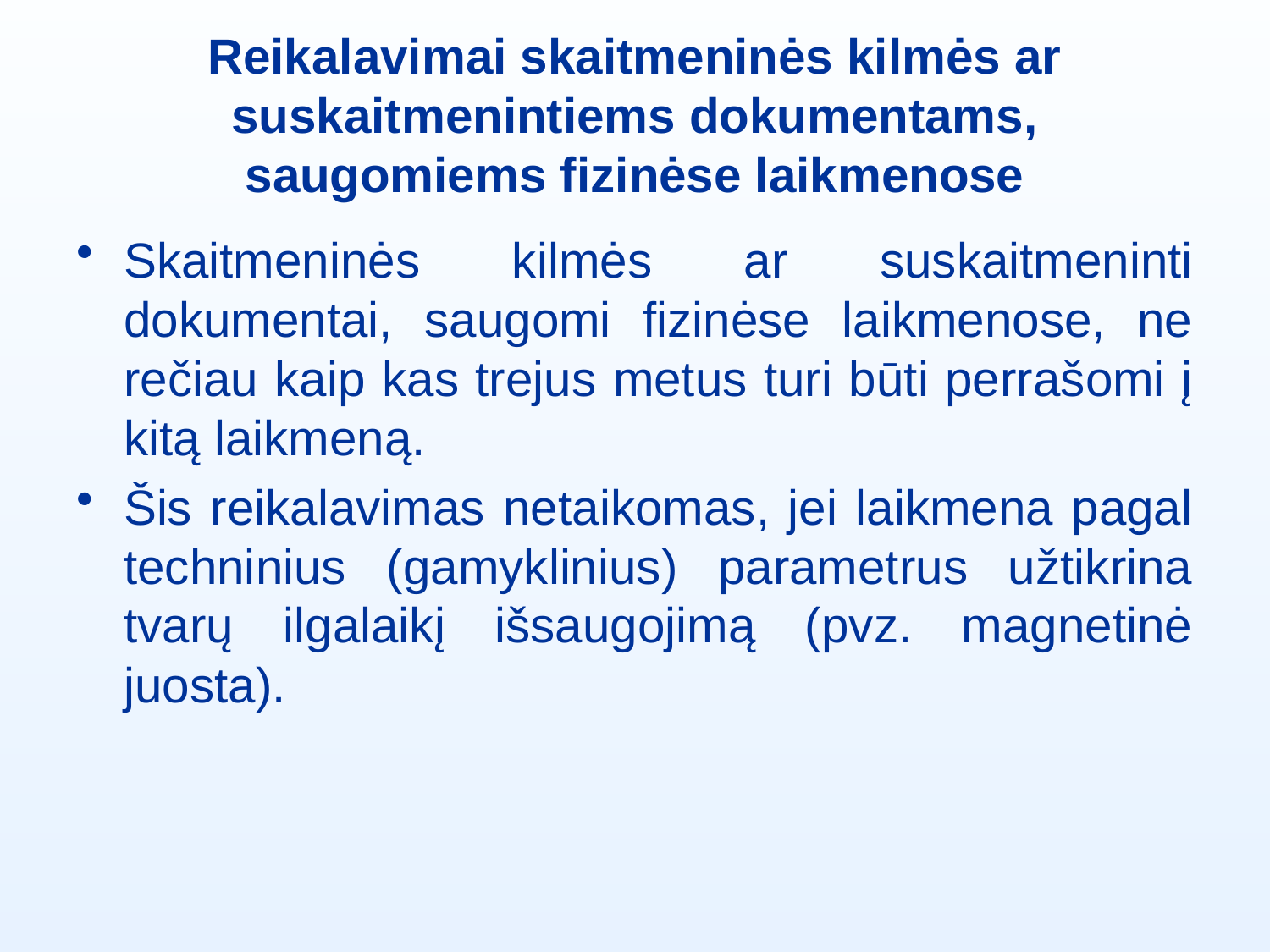

# Reikalavimai skaitmeninės kilmės ar suskaitmenintiems dokumentams, saugomiems fizinėse laikmenose
Skaitmeninės kilmės ar suskaitmeninti dokumentai, saugomi fizinėse laikmenose, ne rečiau kaip kas trejus metus turi būti perrašomi į kitą laikmeną.
Šis reikalavimas netaikomas, jei laikmena pagal techninius (gamyklinius) parametrus užtikrina tvarų ilgalaikį išsaugojimą (pvz. magnetinė juosta).